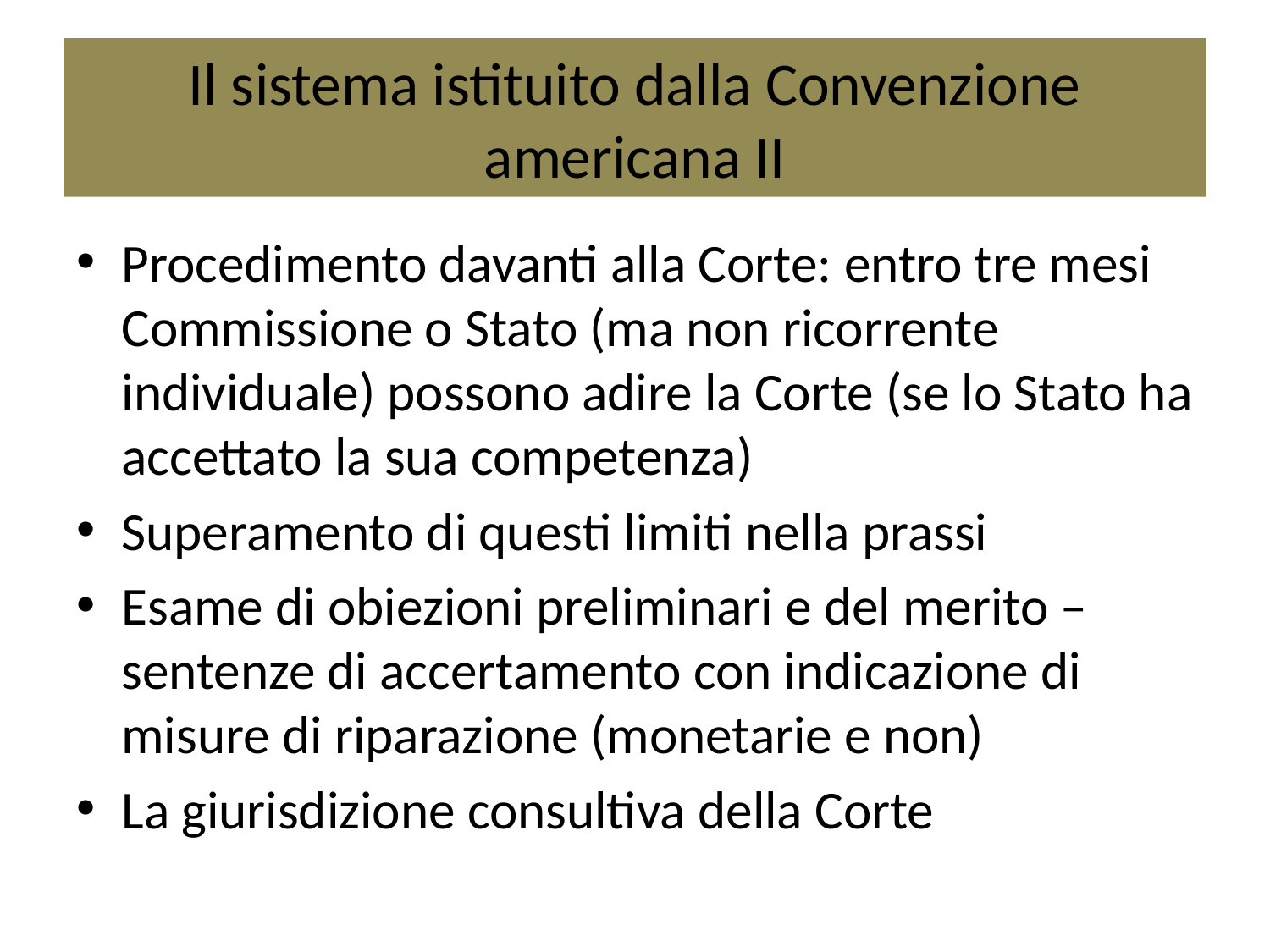

# Il sistema istituito dalla Convenzione americana II
Procedimento davanti alla Corte: entro tre mesi Commissione o Stato (ma non ricorrente individuale) possono adire la Corte (se lo Stato ha accettato la sua competenza)
Superamento di questi limiti nella prassi
Esame di obiezioni preliminari e del merito – sentenze di accertamento con indicazione di misure di riparazione (monetarie e non)
La giurisdizione consultiva della Corte